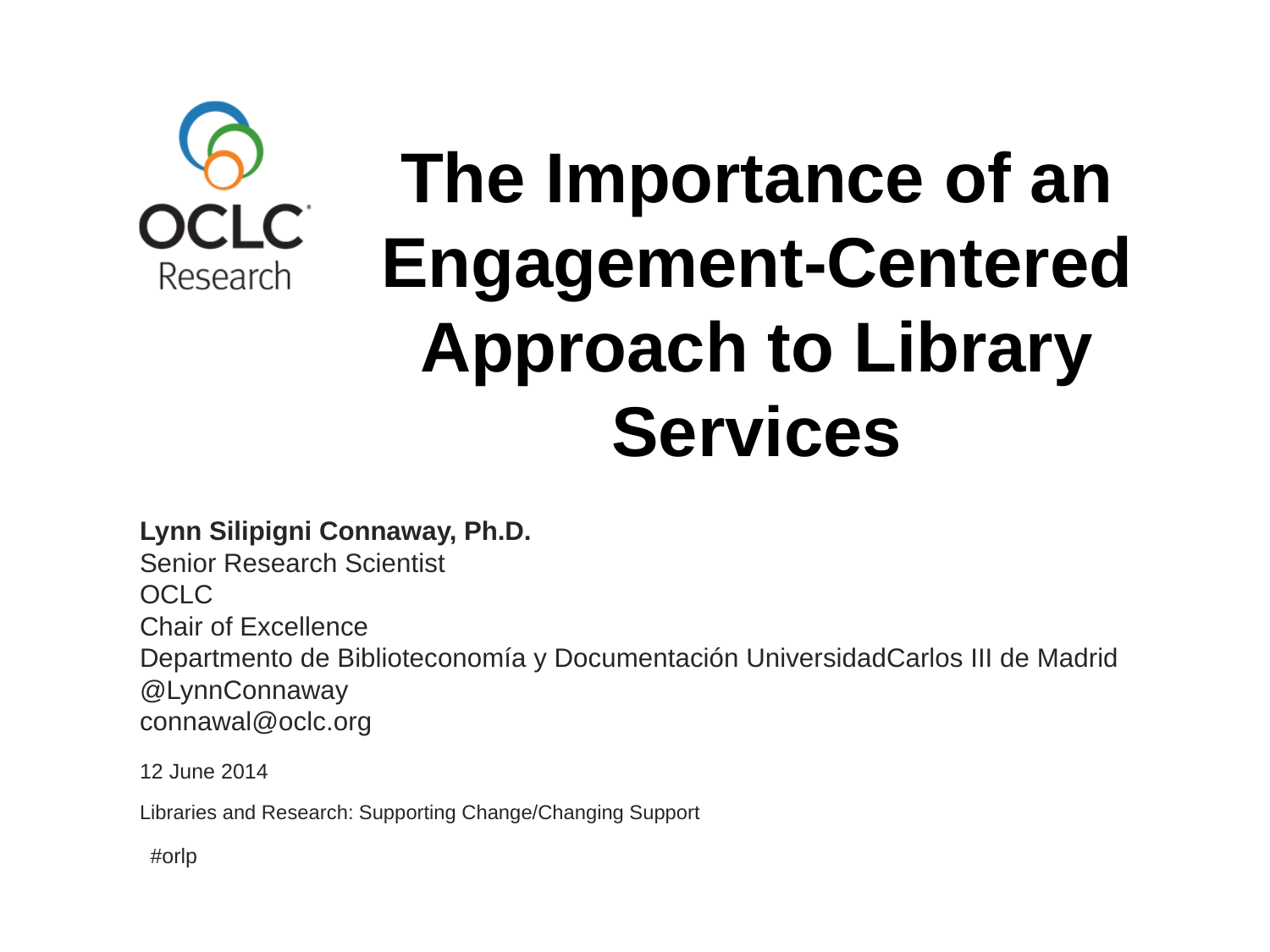

# The Importance of an Engagement-Centered Approach to Library Services
Lynn Silipigni Connaway, Ph.D.
Senior Research Scientist
OCLC
Chair of Excellence
Departmento de Biblioteconomía y Documentación UniversidadCarlos III de Madrid
@LynnConnaway
connawal@oclc.org

12 June 2014
Libraries and Research: Supporting Change/Changing Support

#orlp